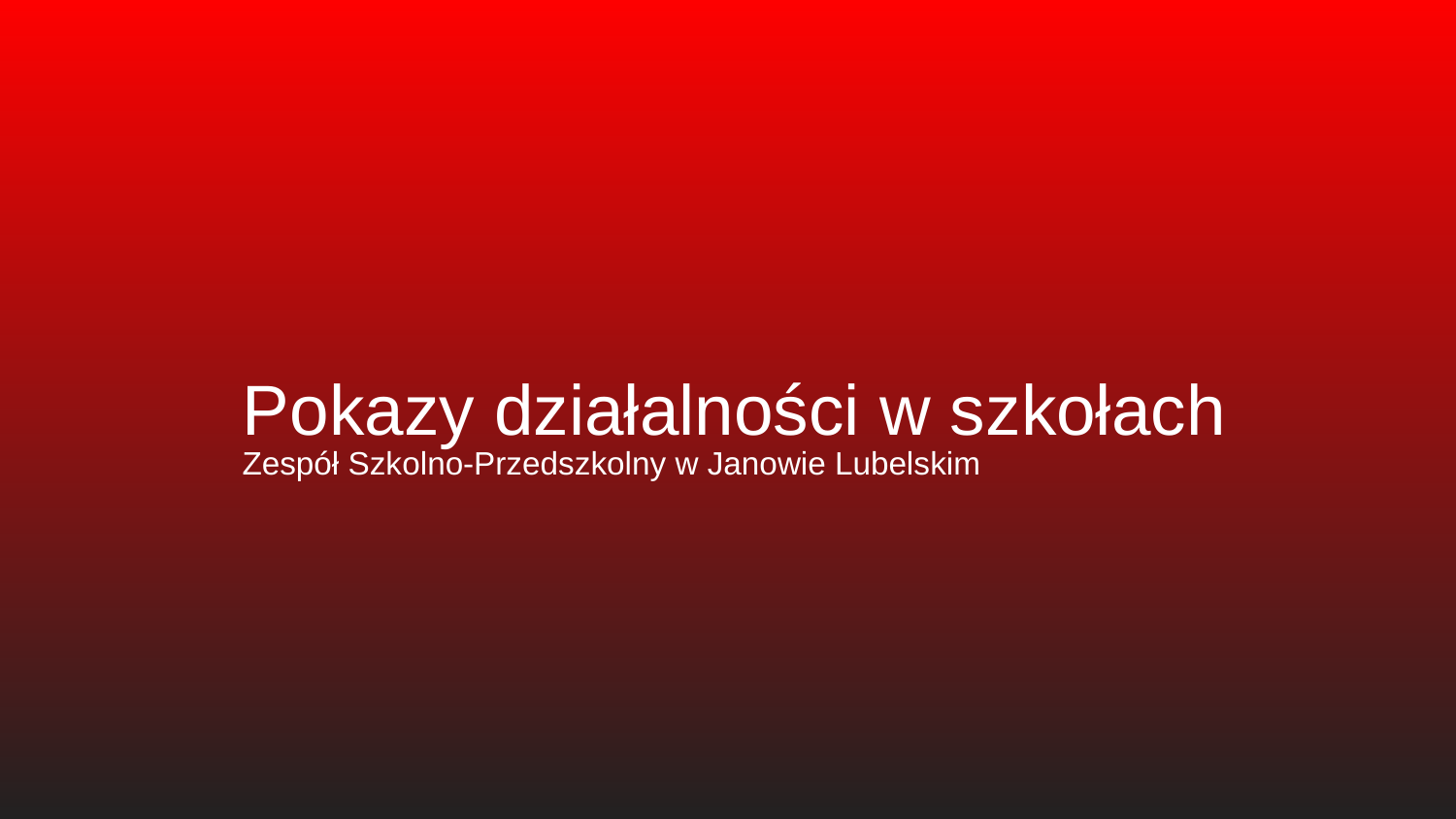

# Pokazy działalności w szkołach
Zespół Szkolno-Przedszkolny w Janowie Lubelskim